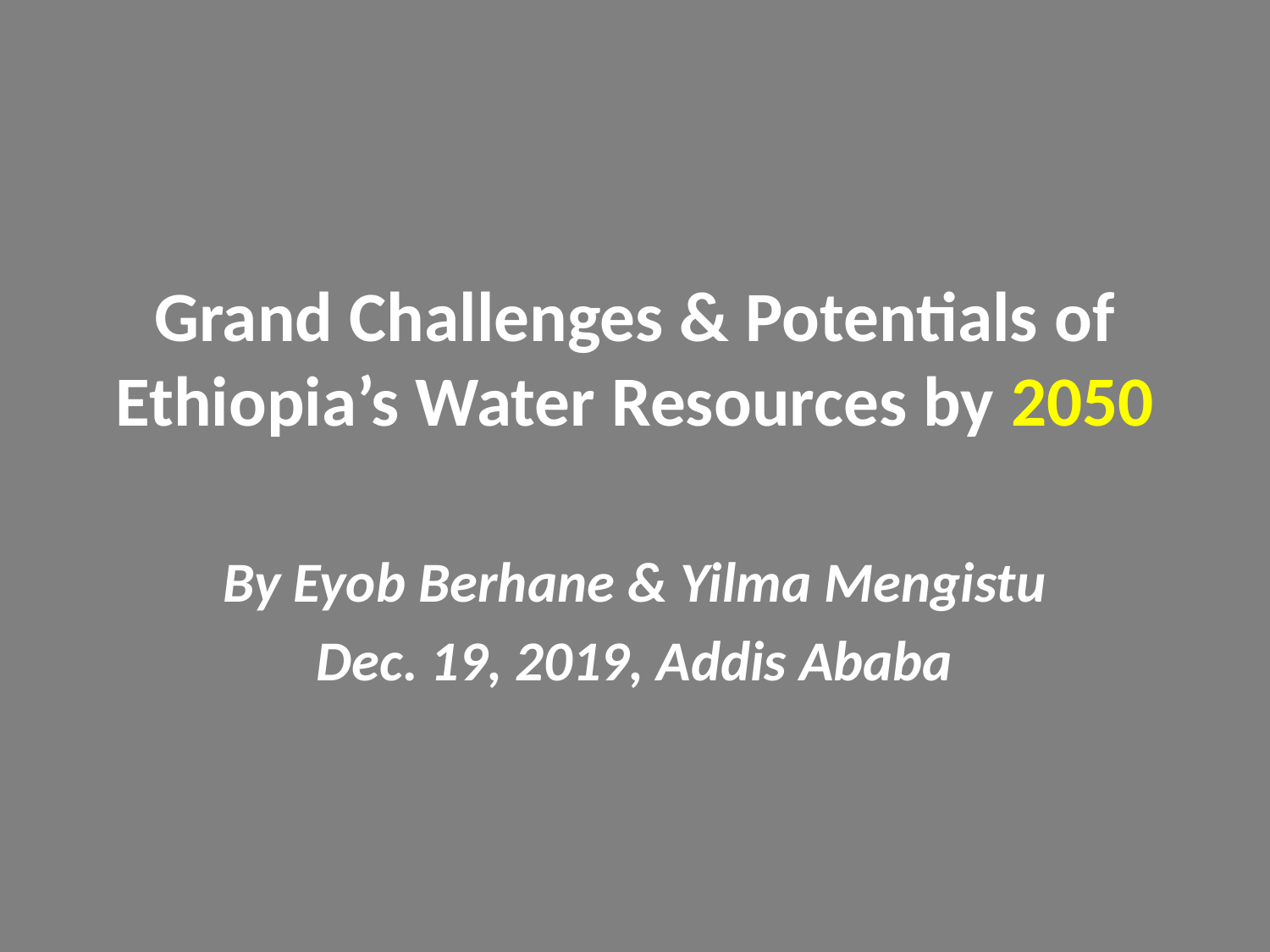

# Grand Challenges & Potentials of Ethiopia’s Water Resources by 2050
By Eyob Berhane & Yilma Mengistu
Dec. 19, 2019, Addis Ababa